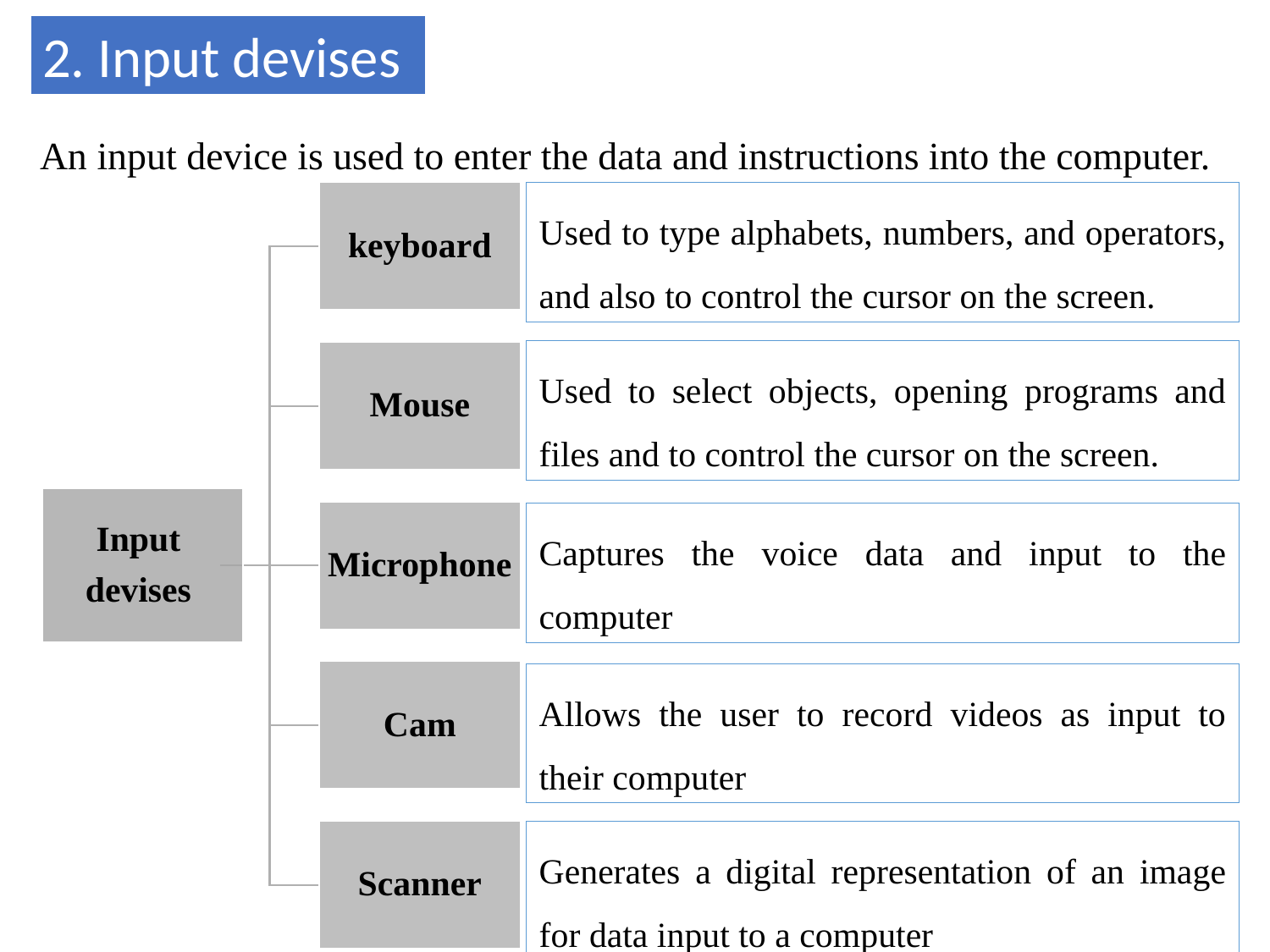

2. Input devises
An input device is used to enter the data and instructions into the computer.

Input
devises
keyboard
Mouse
Microphone
Cam
Scanner
Used to type alphabets, numbers, and operators, and also to control the cursor on the screen.
Used to select objects, opening programs and files and to control the cursor on the screen.
Captures the voice data and input to the computer
Allows the user to record videos as input to their computer
Generates a digital representation of an image for data input to a computer